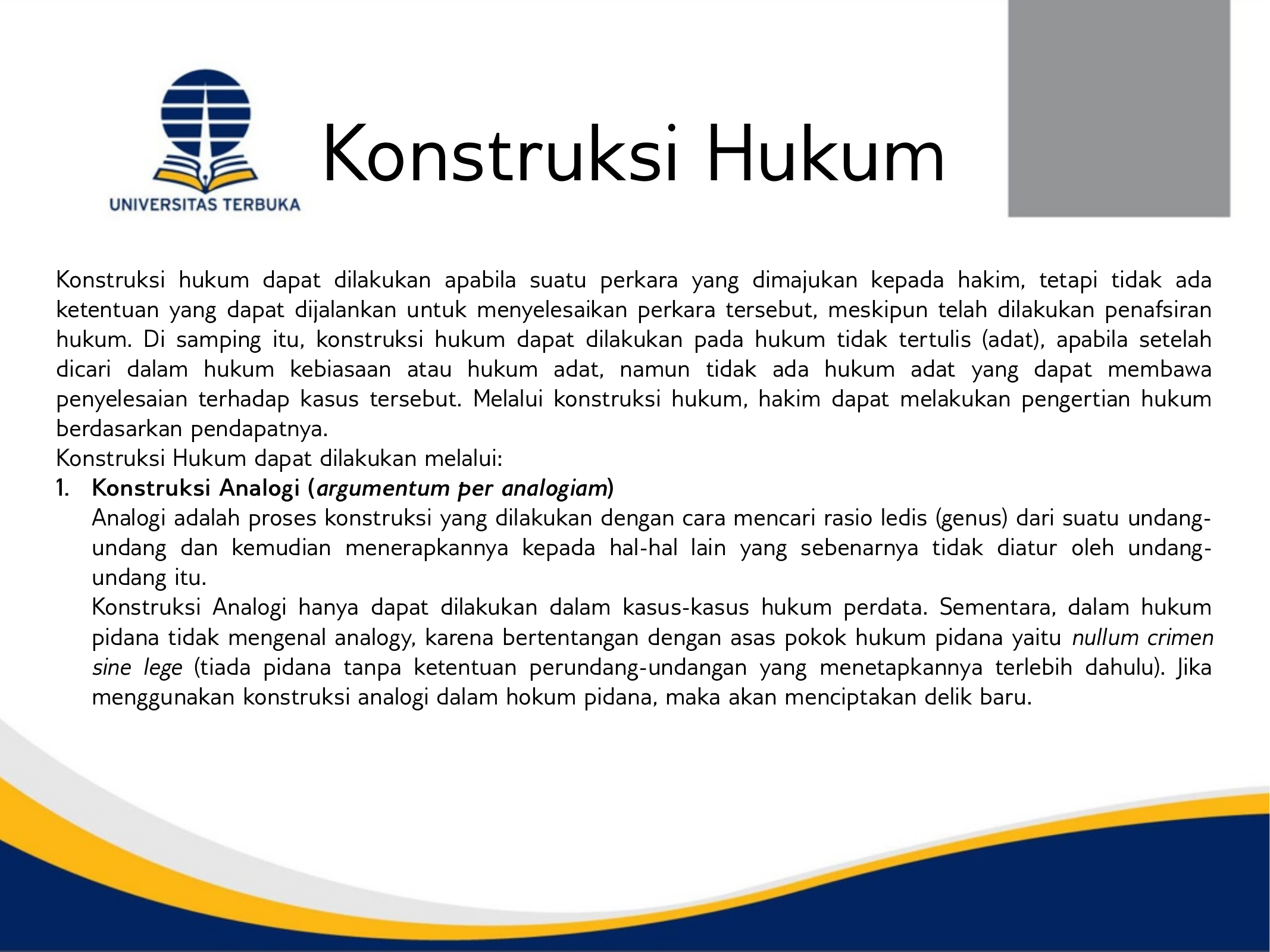

# Konstruksi Hukum
Konstruksi hukum dapat dilakukan apabila suatu perkara yang dimajukan kepada hakim, tetapi tidak ada ketentuan yang dapat dijalankan untuk menyelesaikan perkara tersebut, meskipun telah dilakukan penafsiran hukum. Di samping itu, konstruksi hukum dapat dilakukan pada hukum tidak tertulis (adat), apabila setelah dicari dalam hukum kebiasaan atau hukum adat, namun tidak ada hukum adat yang dapat membawa penyelesaian terhadap kasus tersebut. Melalui konstruksi hukum, hakim dapat melakukan pengertian hukum berdasarkan pendapatnya.
Konstruksi Hukum dapat dilakukan melalui:
Konstruksi Analogi (argumentum per analogiam)
Analogi adalah proses konstruksi yang dilakukan dengan cara mencari rasio ledis (genus) dari suatu undang-undang dan kemudian menerapkannya kepada hal-hal lain yang sebenarnya tidak diatur oleh undang-undang itu.
Konstruksi Analogi hanya dapat dilakukan dalam kasus-kasus hukum perdata. Sementara, dalam hukum pidana tidak mengenal analogy, karena bertentangan dengan asas pokok hukum pidana yaitu nullum crimen sine lege (tiada pidana tanpa ketentuan perundang-undangan yang menetapkannya terlebih dahulu). Jika menggunakan konstruksi analogi dalam hokum pidana, maka akan menciptakan delik baru.